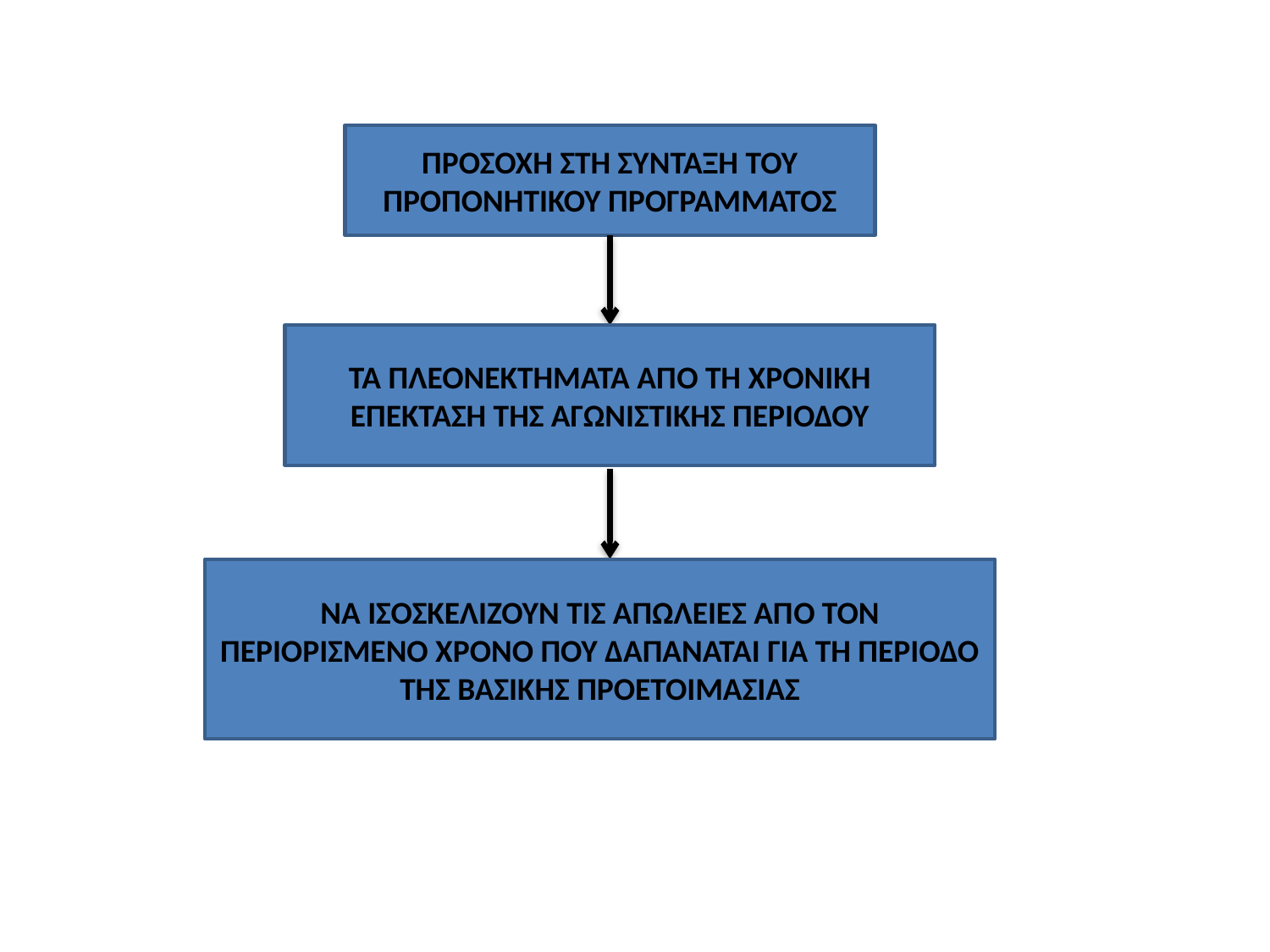

ΠΡΟΣΟΧΗ ΣΤΗ ΣΥΝΤΑΞΗ ΤΟΥ ΠΡΟΠΟΝΗΤΙΚΟΥ ΠΡΟΓΡΑΜΜΑΤΟΣ
ΤΑ ΠΛΕΟΝΕΚΤΗΜΑΤΑ ΑΠΌ ΤΗ ΧΡΟΝΙΚΗ ΕΠΕΚΤΑΣΗ ΤΗΣ ΑΓΩΝΙΣΤΙΚΗΣ ΠΕΡΙΟΔΟΥ
ΝΑ ΙΣΟΣΚΕΛΙΖΟΥΝ ΤΙΣ ΑΠΩΛΕΙΕΣ ΑΠΌ ΤΟΝ ΠΕΡΙΟΡΙΣΜΕΝΟ ΧΡΟΝΟ ΠΟΥ ΔΑΠΑΝΑΤΑΙ ΓΙΑ ΤΗ ΠΕΡΙΟΔΟ ΤΗΣ ΒΑΣΙΚΗΣ ΠΡΟΕΤΟΙΜΑΣΙΑΣ